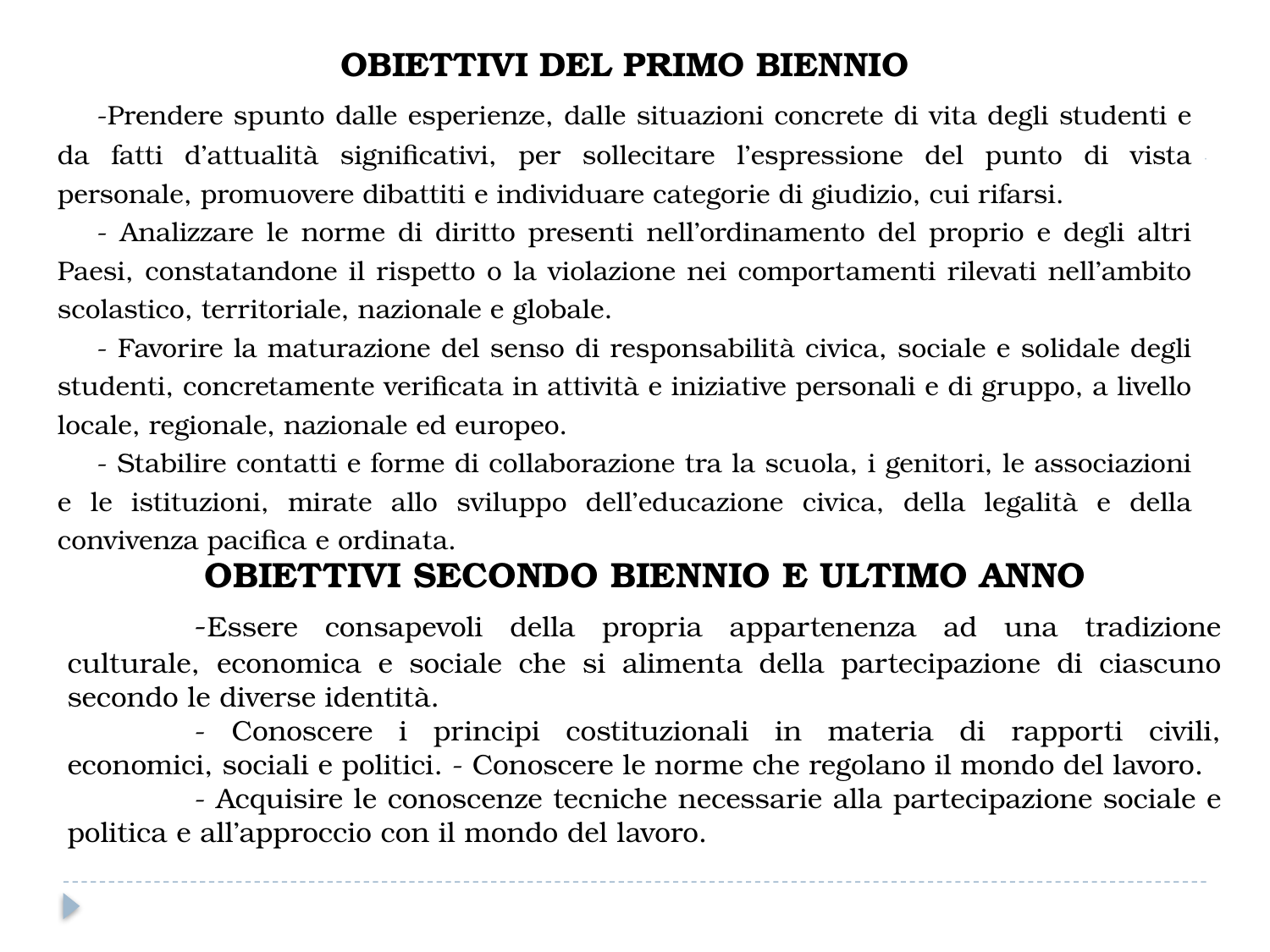

OBIETTIVI DEL PRIMO BIENNIO
	-Prendere spunto dalle esperienze, dalle situazioni concrete di vita degli studenti e da fatti d’attualità significativi, per sollecitare l’espressione del punto di vista personale, promuovere dibattiti e individuare categorie di giudizio, cui rifarsi.
	- Analizzare le norme di diritto presenti nell’ordinamento del proprio e degli altri Paesi, constatandone il rispetto o la violazione nei comportamenti rilevati nell’ambito scolastico, territoriale, nazionale e globale.
	- Favorire la maturazione del senso di responsabilità civica, sociale e solidale degli studenti, concretamente verificata in attività e iniziative personali e di gruppo, a livello locale, regionale, nazionale ed europeo.
	- Stabilire contatti e forme di collaborazione tra la scuola, i genitori, le associazioni e le istituzioni, mirate allo sviluppo dell’educazione civica, della legalità e della convivenza pacifica e ordinata.

OBIETTIVI SECONDO BIENNIO E ULTIMO ANNO
	-Essere consapevoli della propria appartenenza ad una tradizione culturale, economica e sociale che si alimenta della partecipazione di ciascuno secondo le diverse identità.
	- Conoscere i principi costituzionali in materia di rapporti civili, economici, sociali e politici. - Conoscere le norme che regolano il mondo del lavoro.
	- Acquisire le conoscenze tecniche necessarie alla partecipazione sociale e politica e all’approccio con il mondo del lavoro.